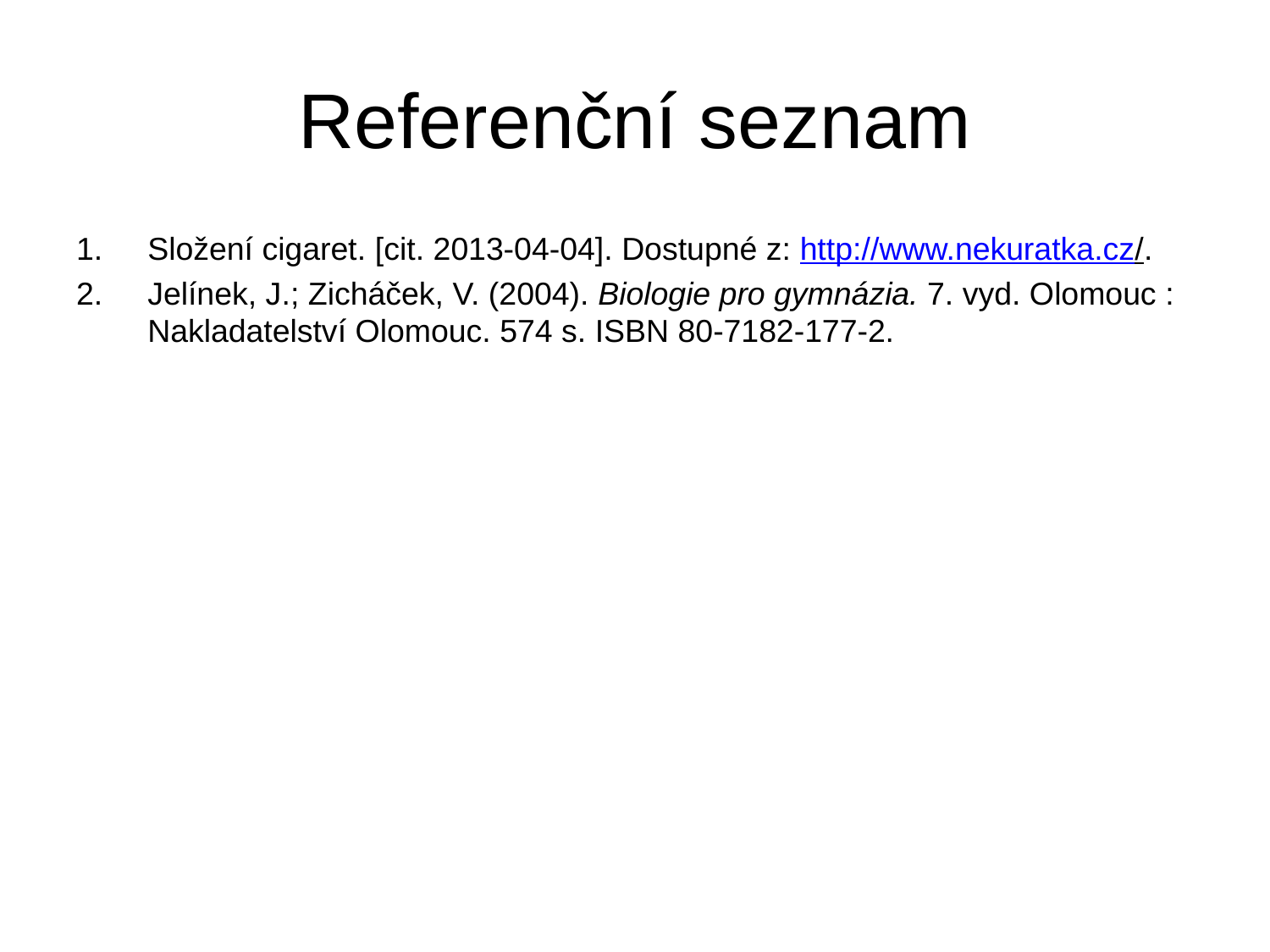

# Referenční seznam
Složení cigaret. [cit. 2013-04-04]. Dostupné z: http://www.nekuratka.cz/.
Jelínek, J.; Zicháček, V. (2004). Biologie pro gymnázia. 7. vyd. Olomouc : Nakladatelství Olomouc. 574 s. ISBN 80-7182-177-2.